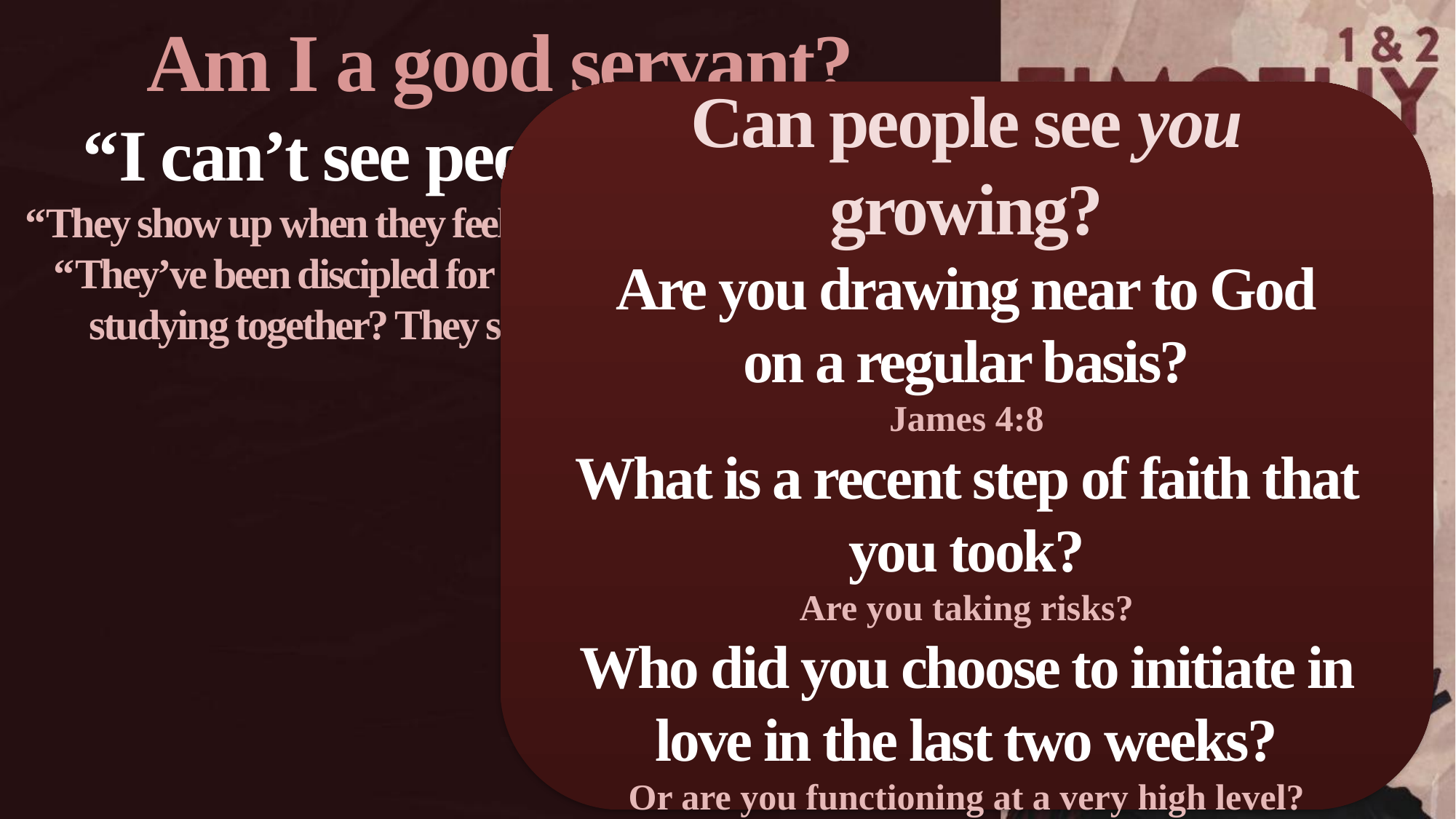

Am I a good servant?
“I can’t see people growing.”
“They show up when they feel like it and don’t participate.”
“They’ve been discipled for decades. What’s the point in studying together? They should know this already.”
Can people see you growing?
Are you drawing near to God
on a regular basis?
James 4:8
What is a recent step of faith that you took?
Are you taking risks?
Who did you choose to initiate in love in the last two weeks?
Or are you functioning at a very high level?